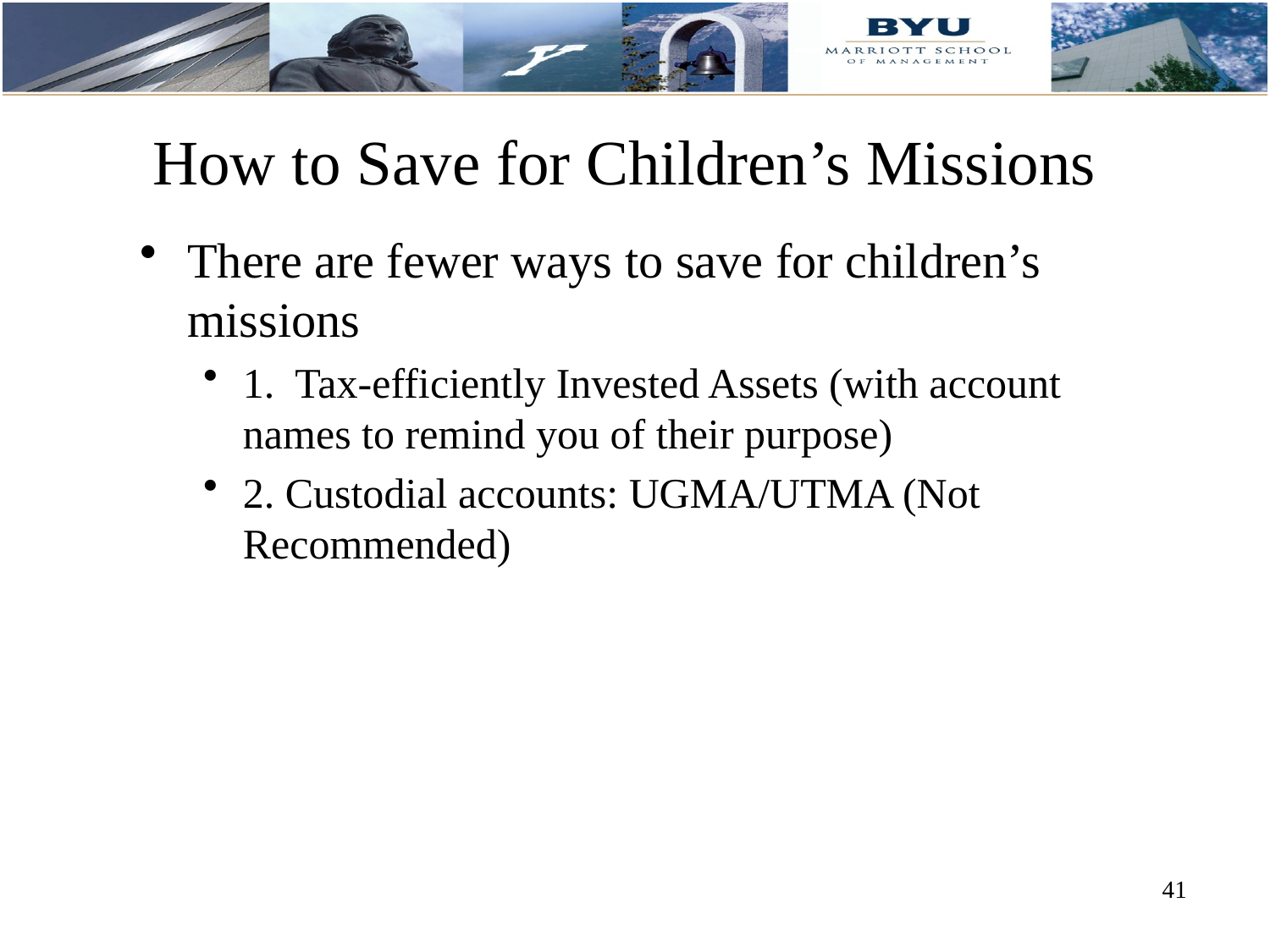

# How to Save for Children’s Missions
There are fewer ways to save for children’s missions
1.  Tax-efficiently Invested Assets (with account names to remind you of their purpose)
2. Custodial accounts: UGMA/UTMA (Not Recommended)